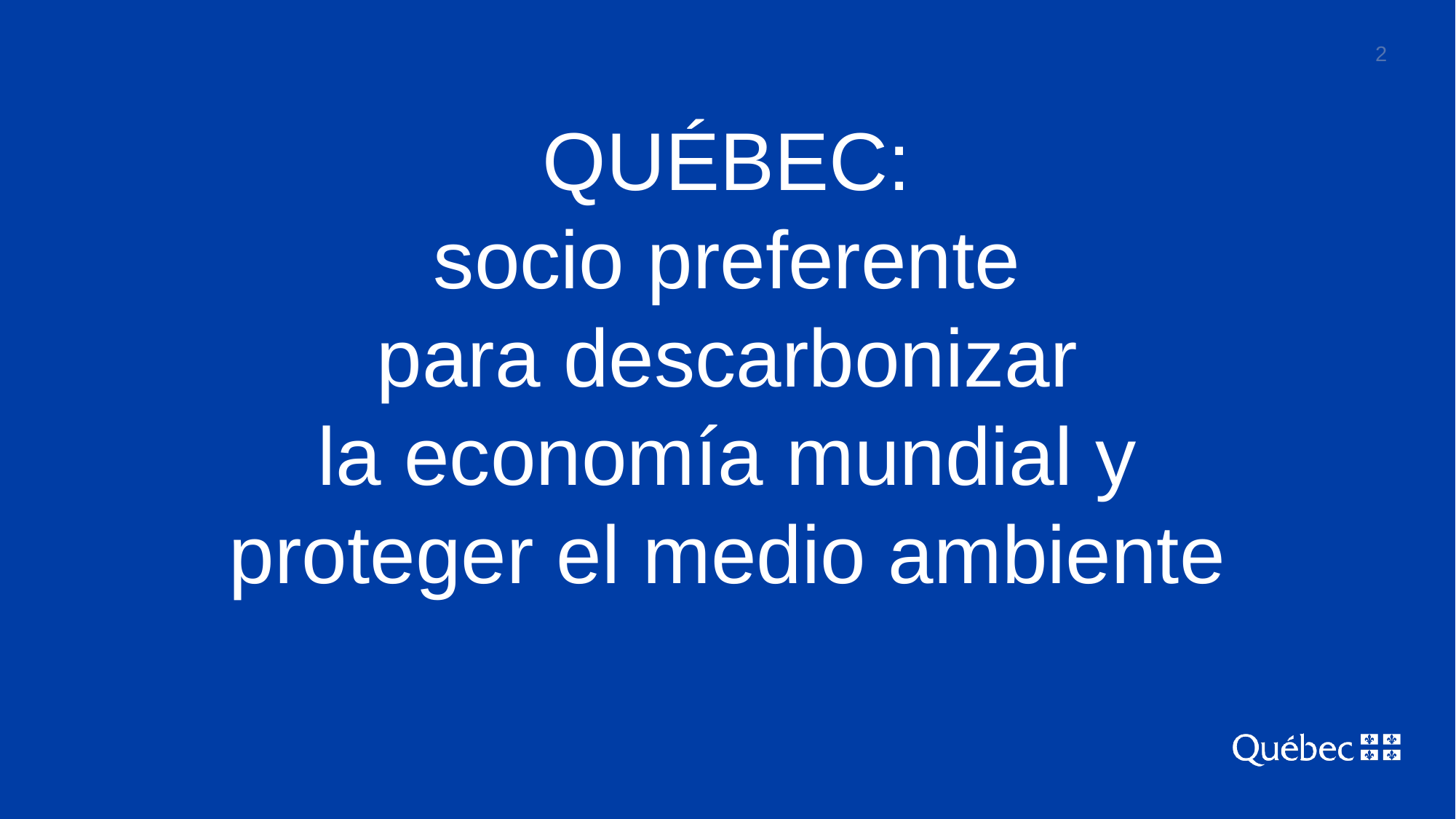

2
QUÉBEC:
socio preferente
para descarbonizar
la economía mundial y
proteger el medio ambiente